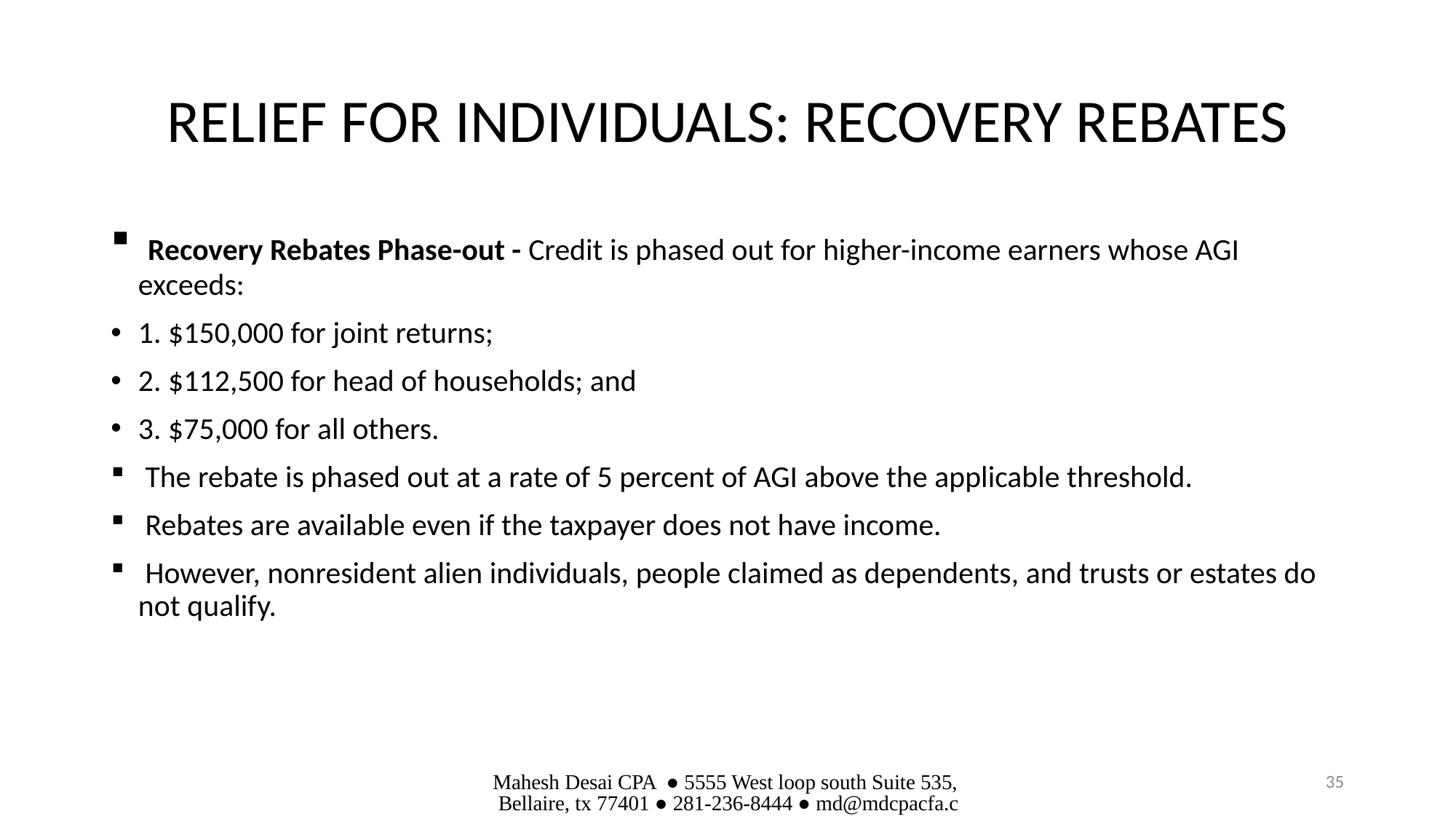

# RELIEF FOR INDIVIDUALS: RECOVERY REBATES
 Recovery Rebates Phase-out - Credit is phased out for higher-income earners whose AGI exceeds:
1. $150,000 for joint returns;
2. $112,500 for head of households; and
3. $75,000 for all others.
 The rebate is phased out at a rate of 5 percent of AGI above the applicable threshold.
 Rebates are available even if the taxpayer does not have income.
 However, nonresident alien individuals, people claimed as dependents, and trusts or estates do not qualify.

Mahesh Desai CPA  ● 5555 West loop south Suite 535, Bellaire, tx 77401 ● 281-236-8444 ● md@mdcpacfa.com
35